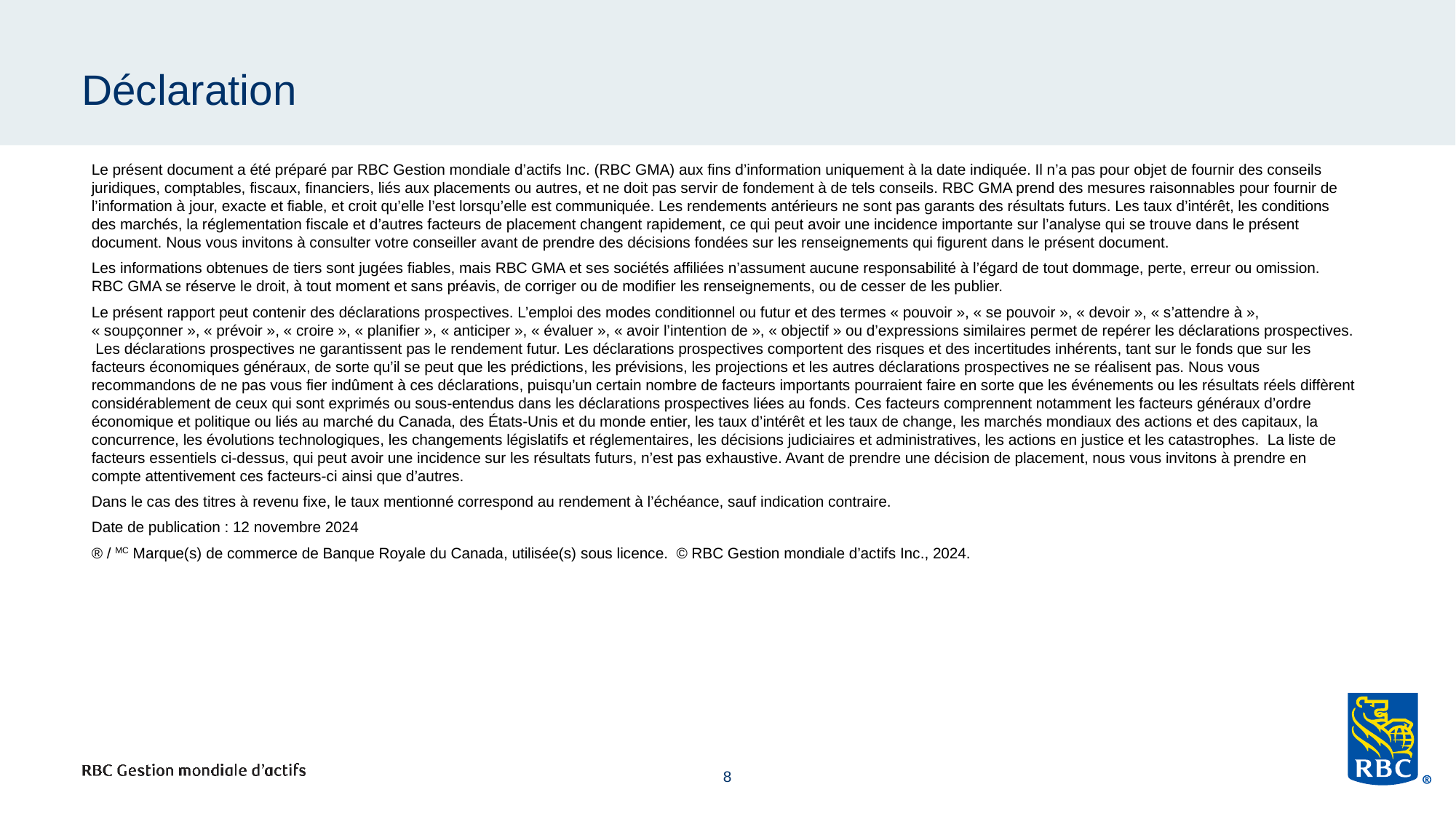

# Déclaration
Le présent document a été préparé par RBC Gestion mondiale d’actifs Inc. (RBC GMA) aux fins d’information uniquement à la date indiquée. Il n’a pas pour objet de fournir des conseils juridiques, comptables, fiscaux, financiers, liés aux placements ou autres, et ne doit pas servir de fondement à de tels conseils. RBC GMA prend des mesures raisonnables pour fournir de l’information à jour, exacte et fiable, et croit qu’elle l’est lorsqu’elle est communiquée. Les rendements antérieurs ne sont pas garants des résultats futurs. Les taux d’intérêt, les conditions des marchés, la réglementation fiscale et d’autres facteurs de placement changent rapidement, ce qui peut avoir une incidence importante sur l’analyse qui se trouve dans le présent document. Nous vous invitons à consulter votre conseiller avant de prendre des décisions fondées sur les renseignements qui figurent dans le présent document.
Les informations obtenues de tiers sont jugées fiables, mais RBC GMA et ses sociétés affiliées n’assument aucune responsabilité à l’égard de tout dommage, perte, erreur ou omission. RBC GMA se réserve le droit, à tout moment et sans préavis, de corriger ou de modifier les renseignements, ou de cesser de les publier.
Le présent rapport peut contenir des déclarations prospectives. L’emploi des modes conditionnel ou futur et des termes « pouvoir », « se pouvoir », « devoir », « s’attendre à », « soupçonner », « prévoir », « croire », « planifier », « anticiper », « évaluer », « avoir l’intention de », « objectif » ou d’expressions similaires permet de repérer les déclarations prospectives.  Les déclarations prospectives ne garantissent pas le rendement futur. Les déclarations prospectives comportent des risques et des incertitudes inhérents, tant sur le fonds que sur les facteurs économiques généraux, de sorte qu’il se peut que les prédictions, les prévisions, les projections et les autres déclarations prospectives ne se réalisent pas. Nous vous recommandons de ne pas vous fier indûment à ces déclarations, puisqu’un certain nombre de facteurs importants pourraient faire en sorte que les événements ou les résultats réels diffèrent considérablement de ceux qui sont exprimés ou sous-entendus dans les déclarations prospectives liées au fonds. Ces facteurs comprennent notamment les facteurs généraux d’ordre économique et politique ou liés au marché du Canada, des États-Unis et du monde entier, les taux d’intérêt et les taux de change, les marchés mondiaux des actions et des capitaux, la concurrence, les évolutions technologiques, les changements législatifs et réglementaires, les décisions judiciaires et administratives, les actions en justice et les catastrophes.  La liste de facteurs essentiels ci-dessus, qui peut avoir une incidence sur les résultats futurs, n’est pas exhaustive. Avant de prendre une décision de placement, nous vous invitons à prendre en compte attentivement ces facteurs-ci ainsi que d’autres.
Dans le cas des titres à revenu fixe, le taux mentionné correspond au rendement à l’échéance, sauf indication contraire.
Date de publication : 12 novembre 2024
® / MC Marque(s) de commerce de Banque Royale du Canada, utilisée(s) sous licence.  © RBC Gestion mondiale d’actifs Inc., 2024.
8